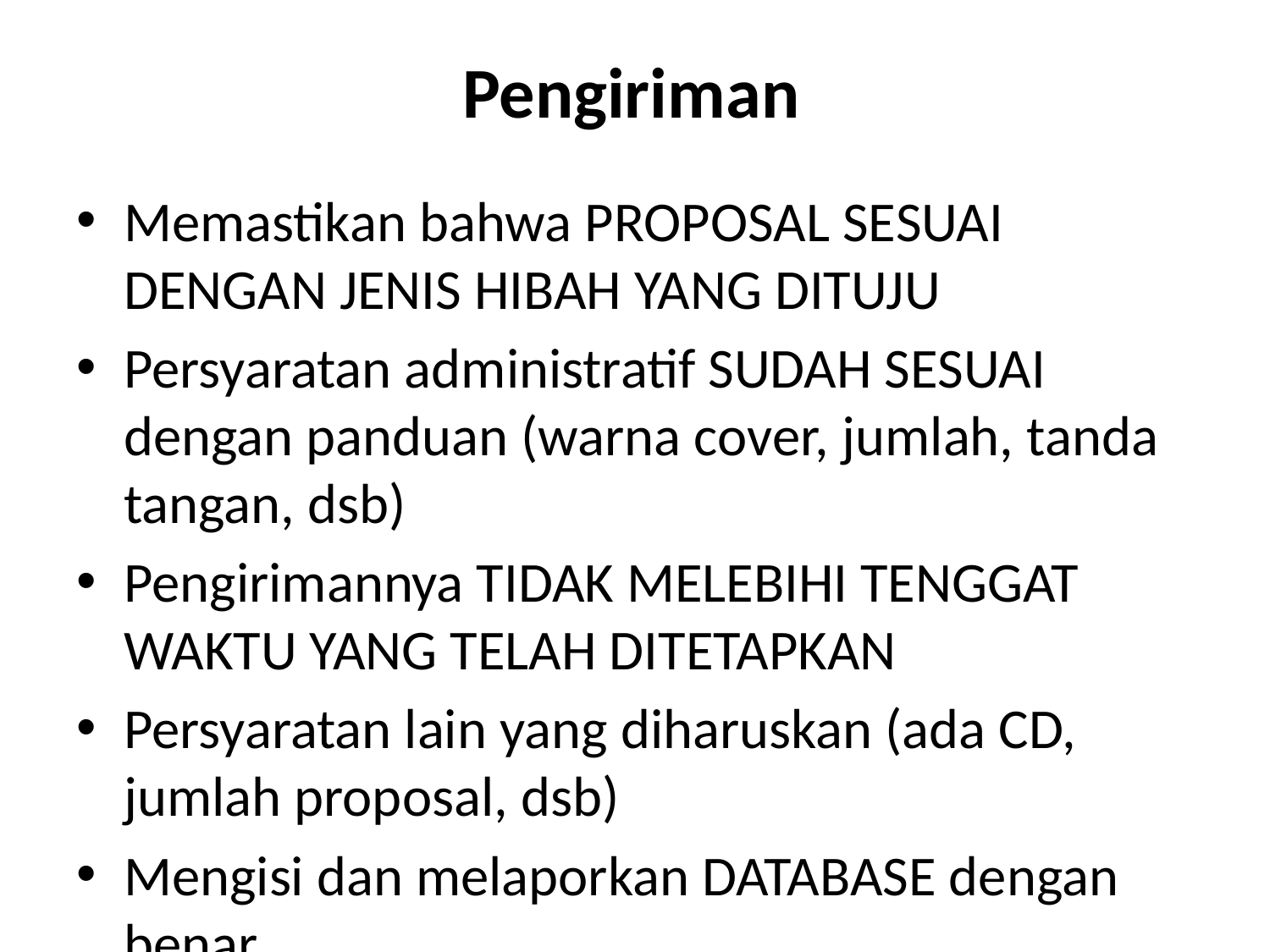

# Pengiriman
Memastikan bahwa PROPOSAL SESUAI DENGAN JENIS HIBAH YANG DITUJU
Persyaratan administratif SUDAH SESUAI dengan panduan (warna cover, jumlah, tanda tangan, dsb)
Pengirimannya TIDAK MELEBIHI TENGGAT WAKTU YANG TELAH DITETAPKAN
Persyaratan lain yang diharuskan (ada CD, jumlah proposal, dsb)
Mengisi dan melaporkan DATABASE dengan benar.